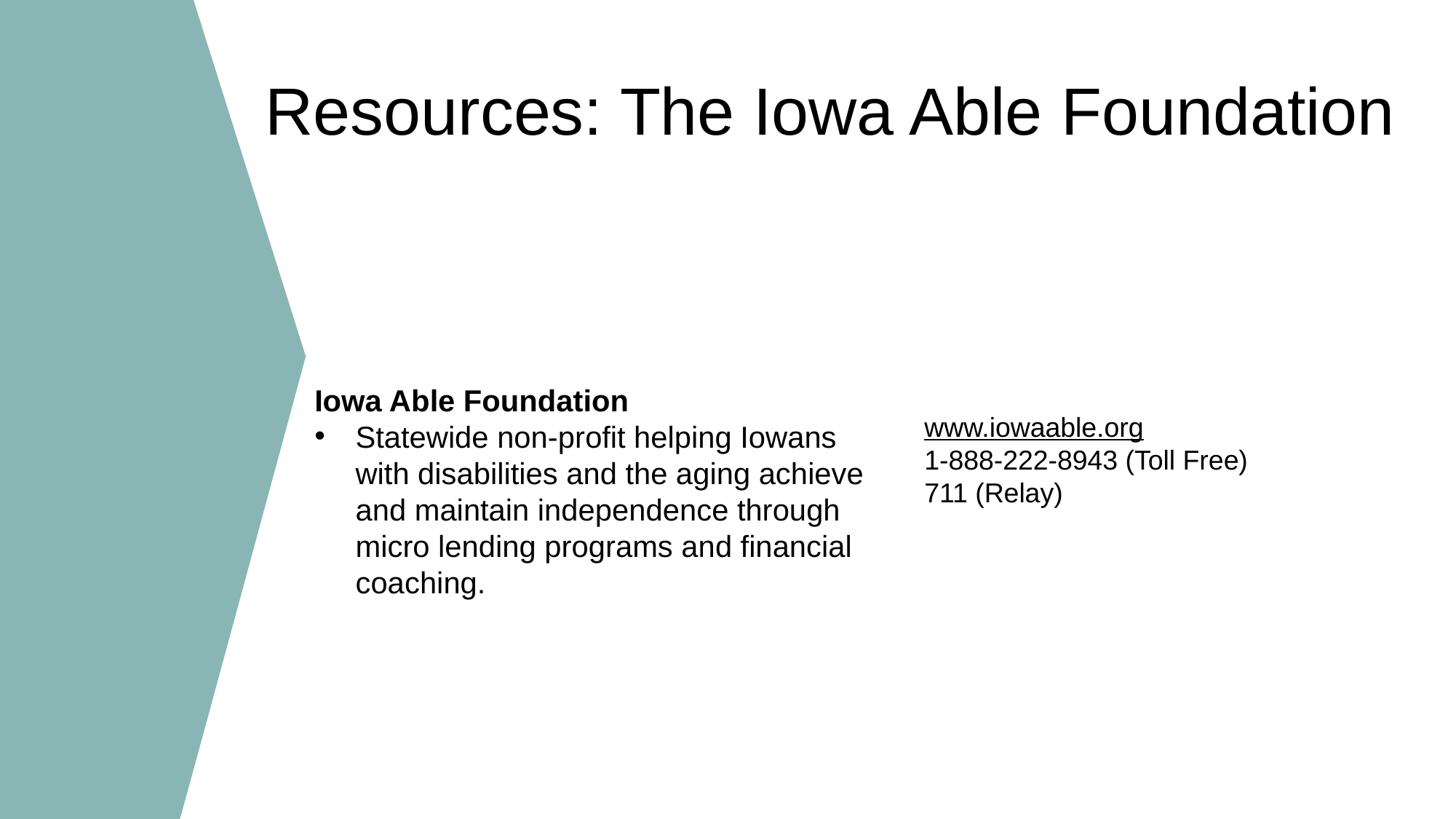

Resources: The Iowa Able Foundation
Iowa Able Foundation
Statewide non-profit helping Iowans with disabilities and the aging achieve and maintain independence through micro lending programs and financial coaching.

www.iowaable.org
1-888-222-8943 (Toll Free)
711 (Relay)